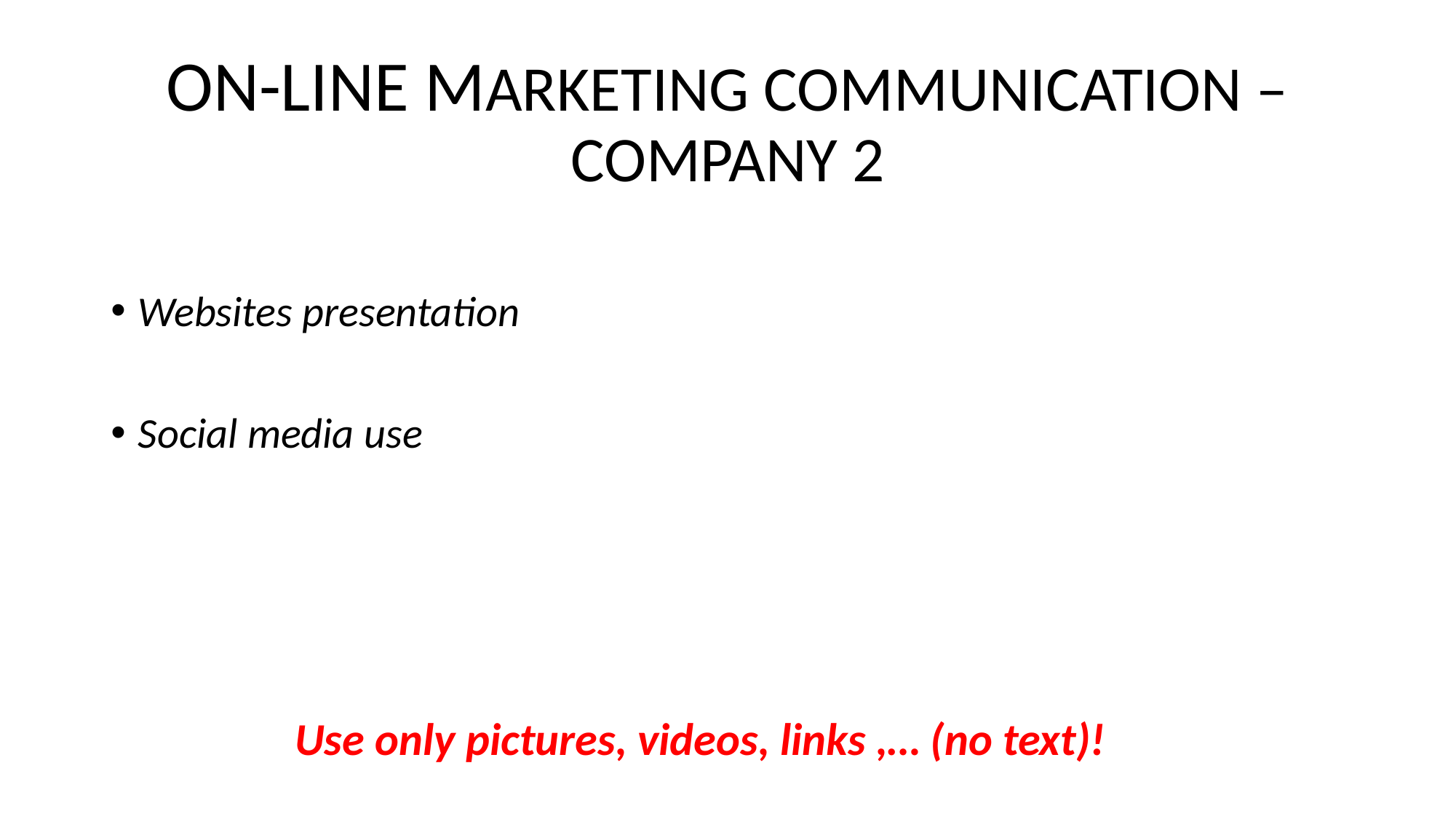

# ON-LINE MARKETING COMMUNICATION – COMPANY 2

Websites presentation

Social media use
Use only pictures, videos, links ,… (no text)!